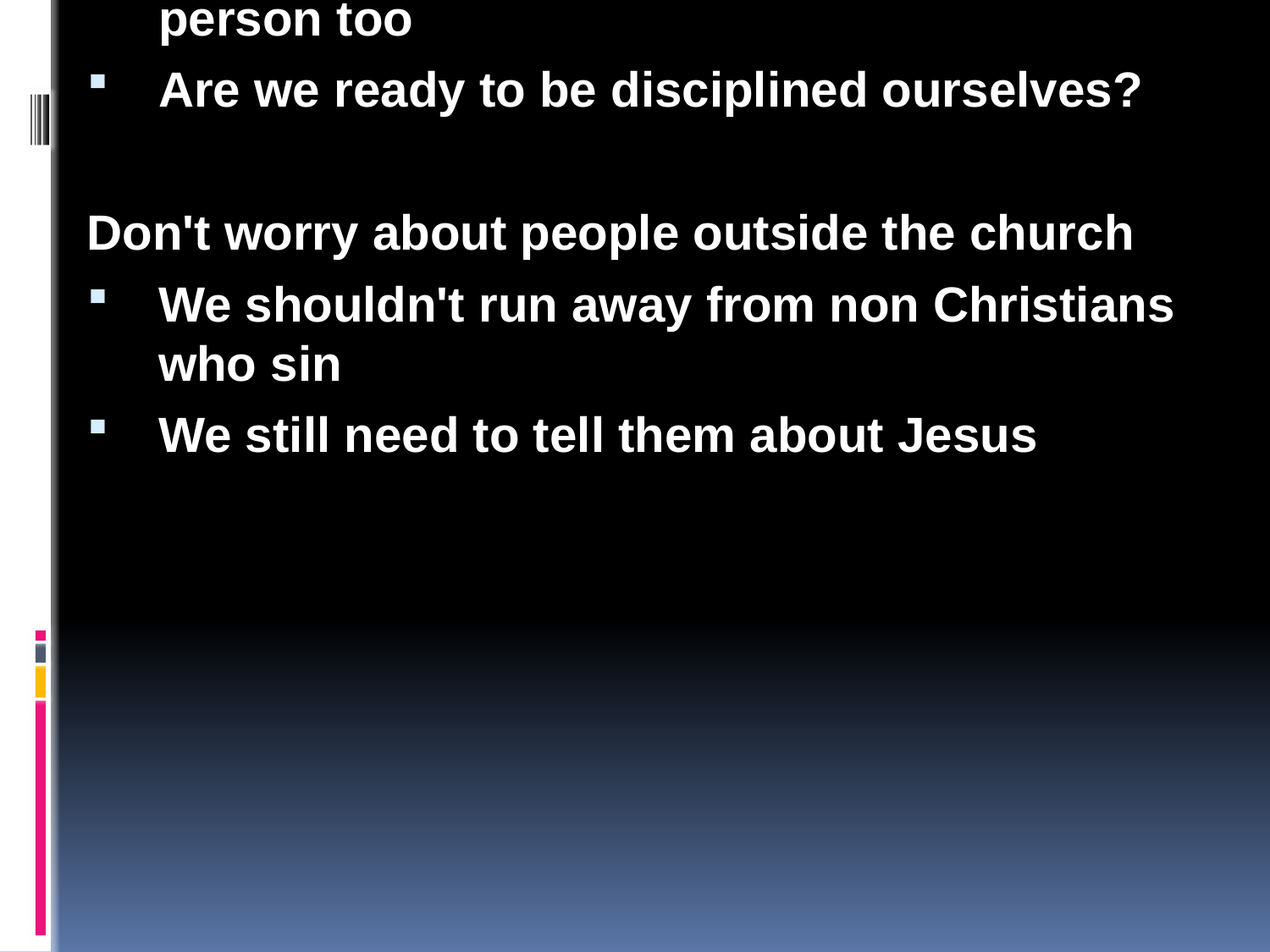

1 Corinthians 5: Sin - it's serious!

Why should we take sin seriously?
Because it can put people off the gospel and make the church look silly
Sin can start to spread
It damages our relationship with God
We can't come close to Jesus if we're still holding on to sin

How should the church deal with sin?
We should be sad
Remove the sin and person from the church
But we should love, forgive and restore the person too
Are we ready to be disciplined ourselves?

Don't worry about people outside the church
We shouldn't run away from non Christians who sin
We still need to tell them about Jesus